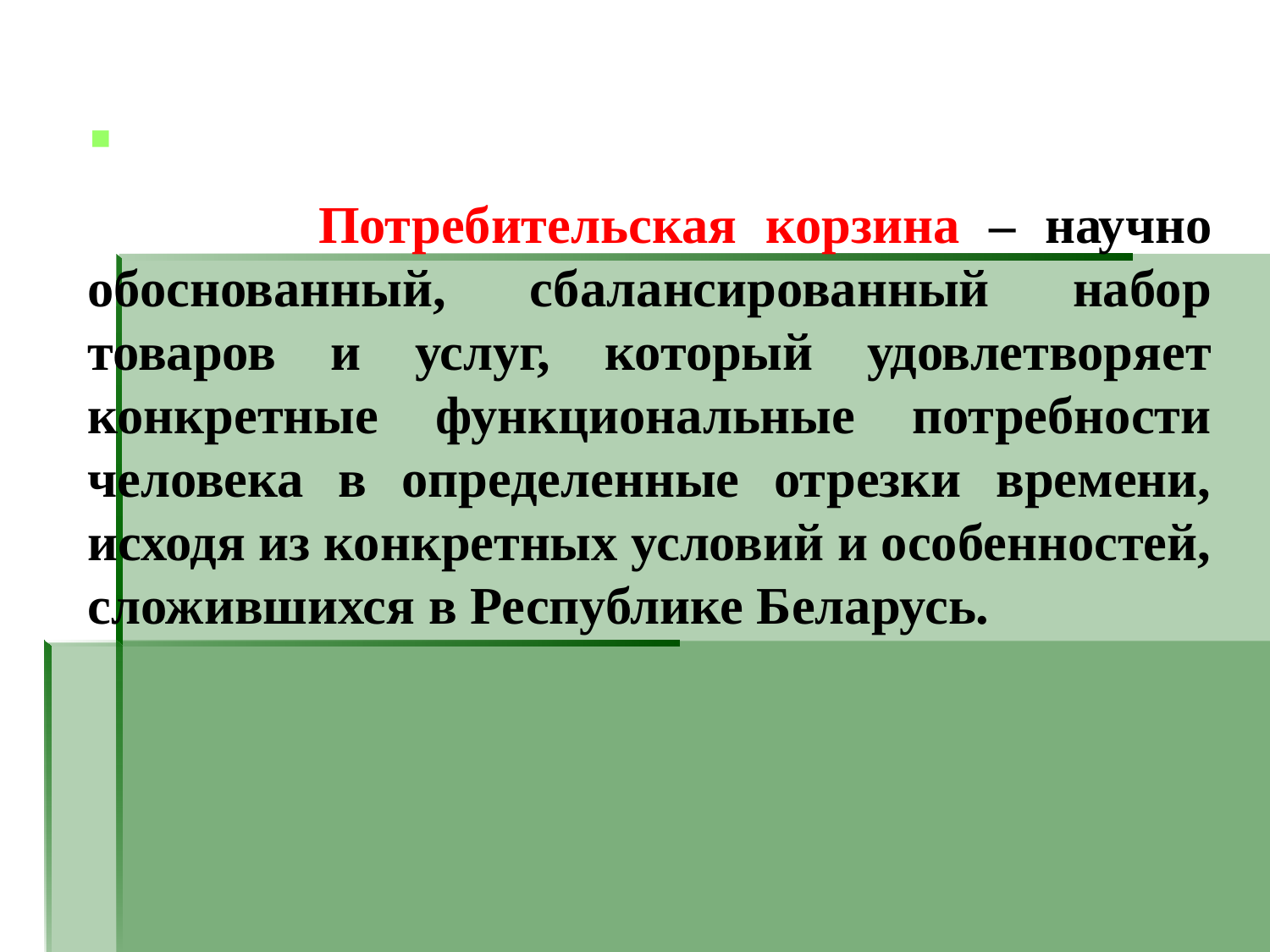

Та
        Потребительская корзина – научно обоснованный, сбалансированный набор товаров и услуг, который удовлетворяет конкретные функциональные потребности человека в определенные отрезки времени, исходя из конкретных условий и особенностей, сложившихся в Республике Беларусь.